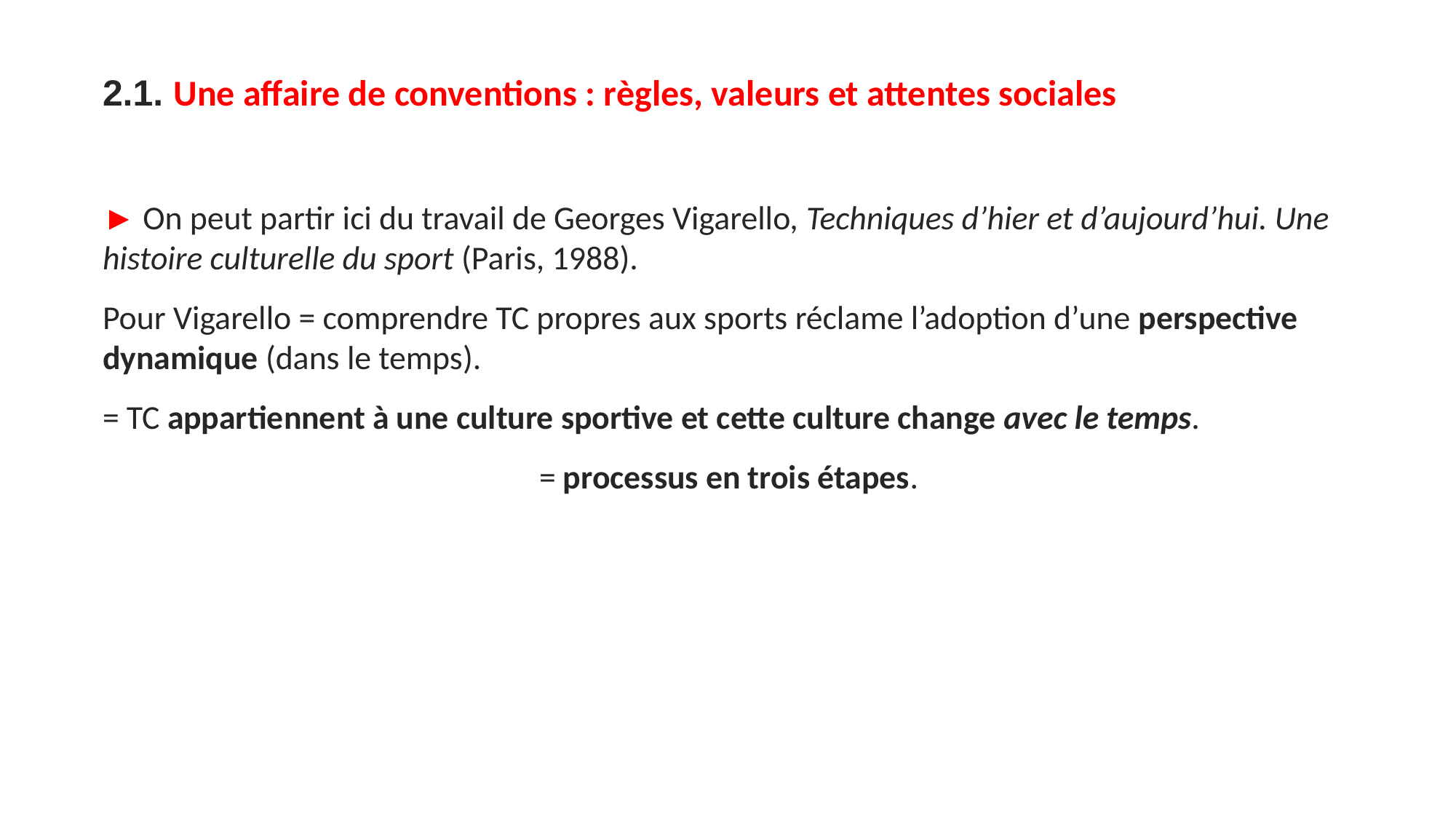

2.1. Une affaire de conventions : règles, valeurs et attentes sociales

► On peut partir ici du travail de Georges Vigarello, Techniques d’hier et d’aujourd’hui. Une histoire culturelle du sport (Paris, 1988).
Pour Vigarello = comprendre TC propres aux sports réclame l’adoption d’une perspective dynamique (dans le temps).
= TC appartiennent à une culture sportive et cette culture change avec le temps.
				= processus en trois étapes.